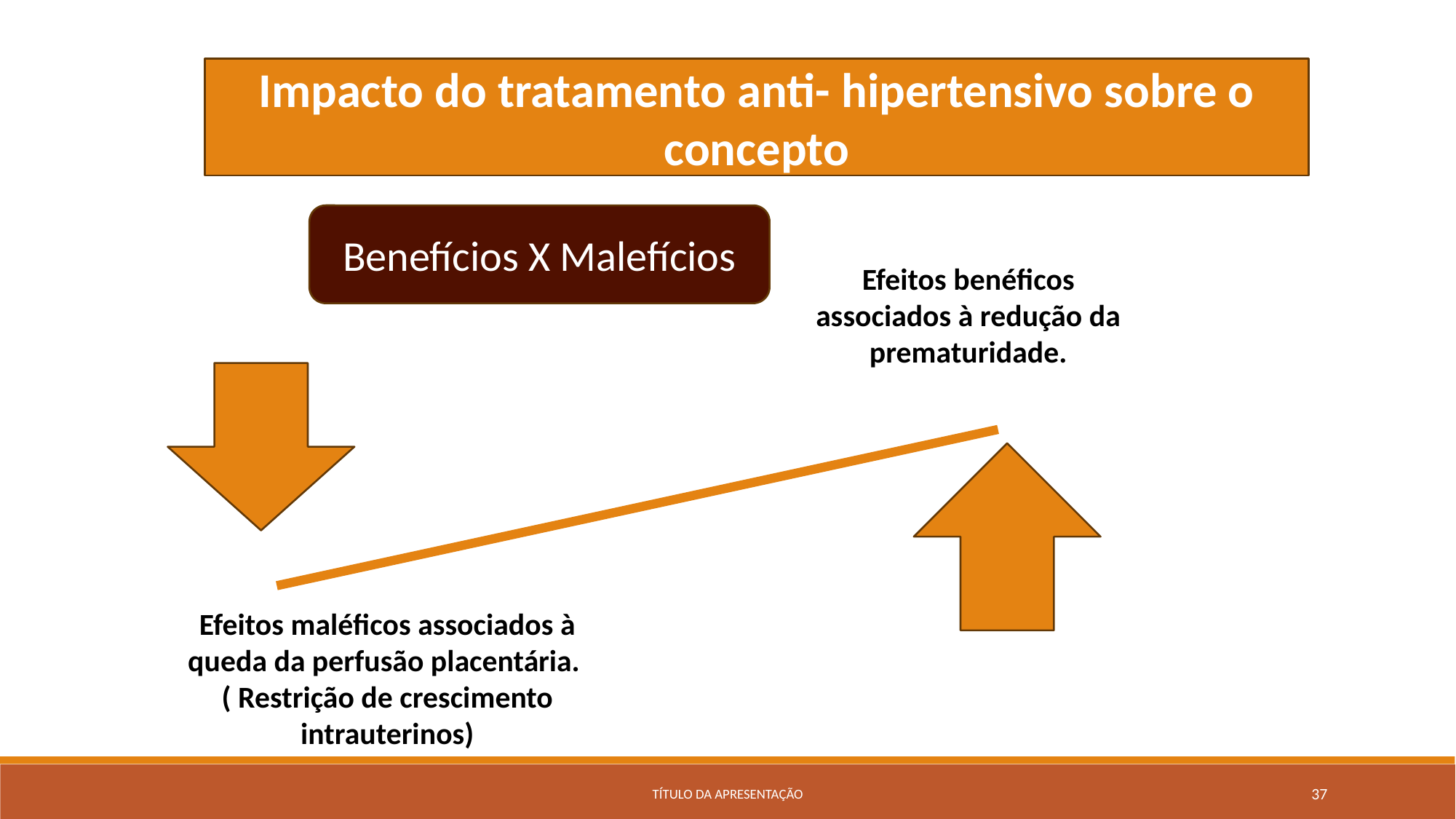

Impacto do tratamento anti- hipertensivo sobre o concepto
Benefícios X Malefícios
Efeitos benéficos associados à redução da prematuridade.

Efeitos maléficos associados à queda da perfusão placentária.
( Restrição de crescimento intrauterinos)
Título da apresentação
37